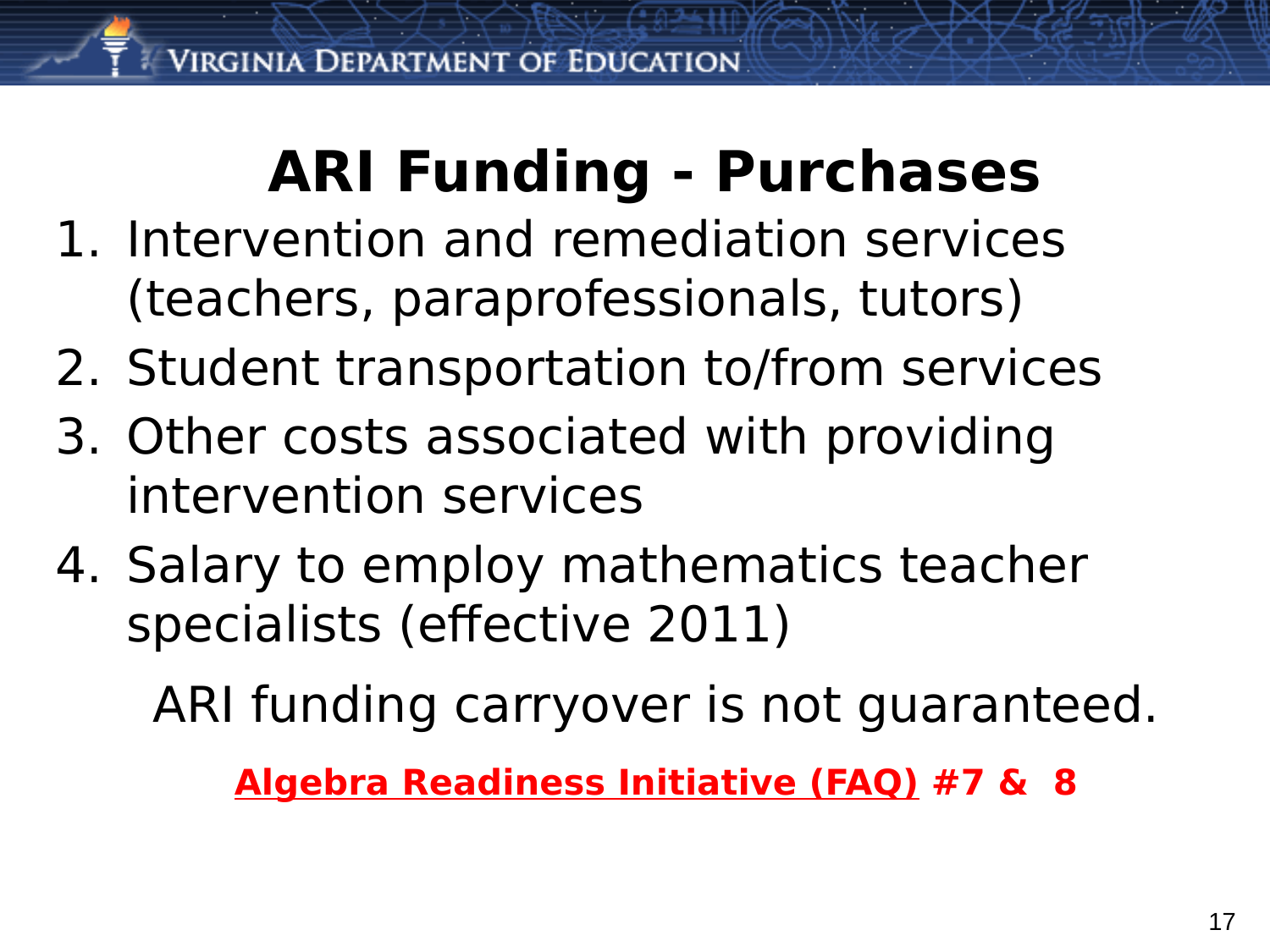

# ARI Funding - Purchases
Intervention and remediation services (teachers, paraprofessionals, tutors)
Student transportation to/from services
Other costs associated with providing intervention services
Salary to employ mathematics teacher specialists (effective 2011)
ARI funding carryover is not guaranteed.
Algebra Readiness Initiative (FAQ) #7 &  8

17